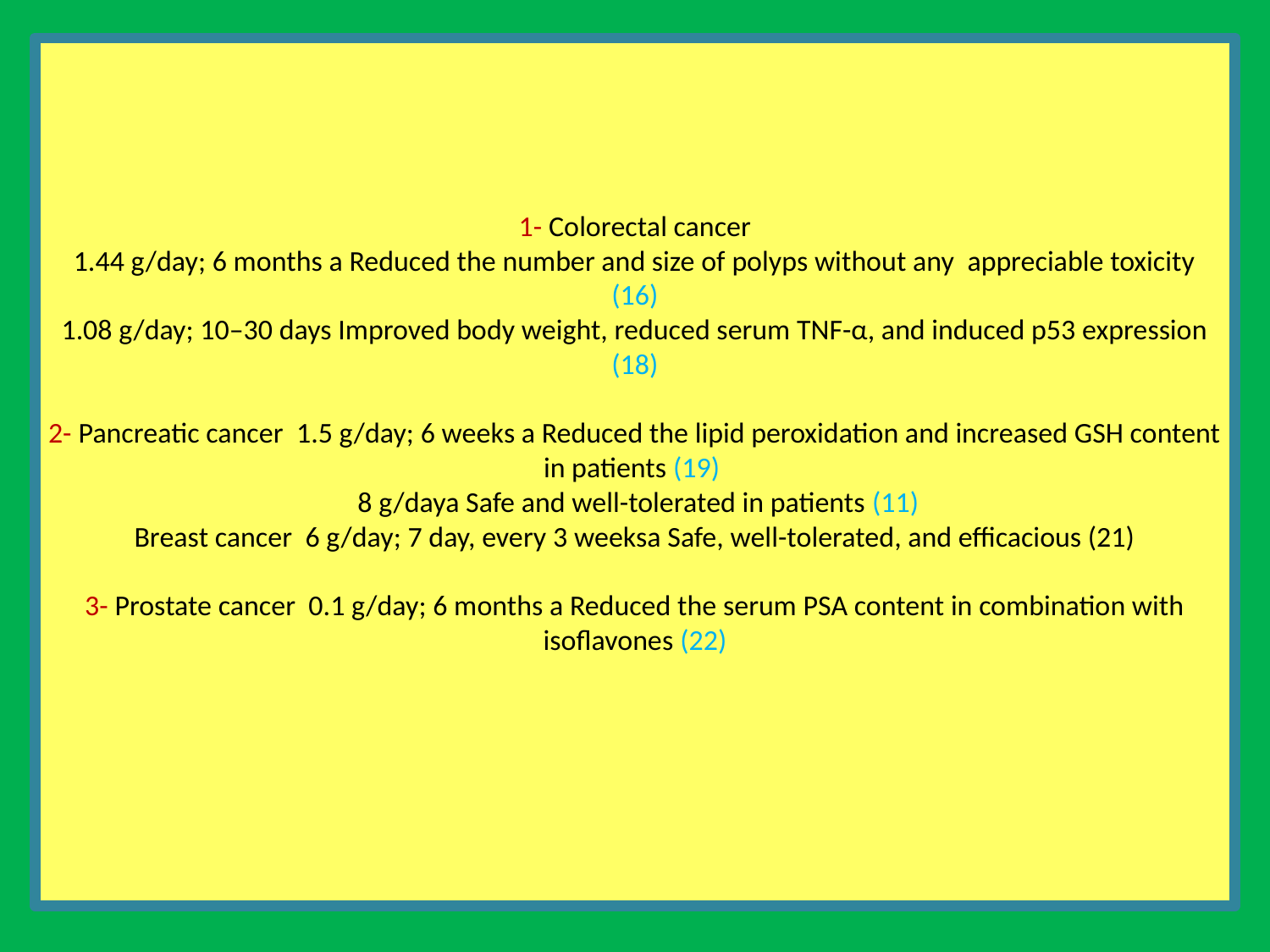

# 1- Colorectal cancer 1.44 g/day; 6 months a Reduced the number and size of polyps without any  appreciable toxicity (16) 1.08 g/day; 10–30 days Improved body weight, reduced serum TNF-α, and induced p53 expression (18)   2- Pancreatic cancer  1.5 g/day; 6 weeks a Reduced the lipid peroxidation and increased GSH content in patients (19) 8 g/daya Safe and well-tolerated in patients (11) Breast cancer  6 g/day; 7 day, every 3 weeksa Safe, well-tolerated, and efficacious (21)   3- Prostate cancer  0.1 g/day; 6 months a Reduced the serum PSA content in combination with isoflavones (22)